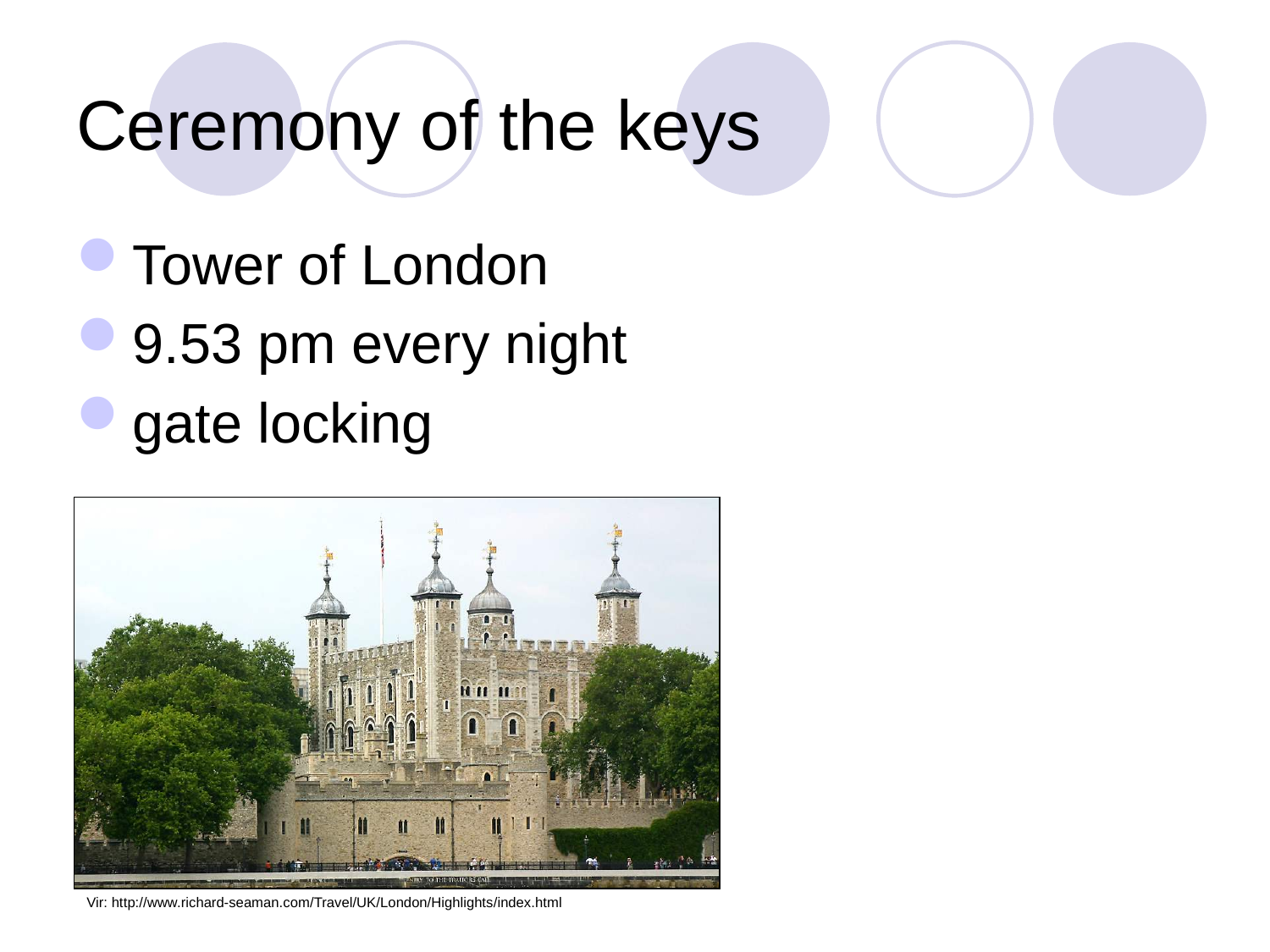

# Ceremony of the keys
Tower of London
9.53 pm every night
gate locking

Vir: http://www.richard-seaman.com/Travel/UK/London/Highlights/index.html